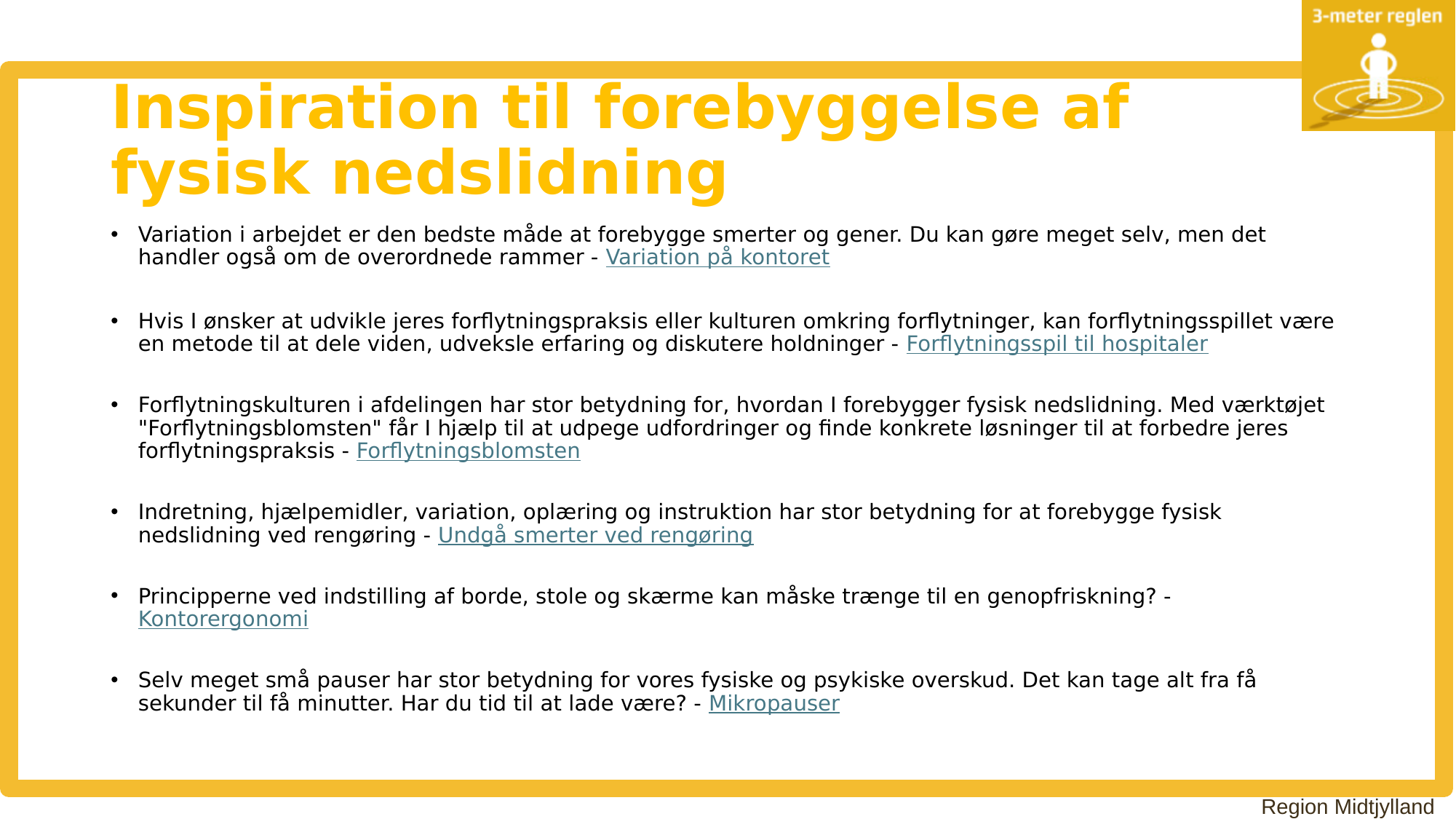

# Inspiration til forebyggelse af fysisk nedslidning
Variation i arbejdet er den bedste måde at forebygge smerter og gener. Du kan gøre meget selv, men det handler også om de overordnede rammer - Variation på kontoret
Hvis I ønsker at udvikle jeres forflytningspraksis eller kulturen omkring forflytninger, kan forflytningsspillet være en metode til at dele viden, udveksle erfaring og diskutere holdninger - Forflytningsspil til hospitaler
Forflytningskulturen i afdelingen har stor betydning for, hvordan I forebygger fysisk nedslidning. Med værktøjet "Forflytningsblomsten" får I hjælp til at udpege udfordringer og finde konkrete løsninger til at forbedre jeres forflytningspraksis - Forflytningsblomsten
Indretning, hjælpemidler, variation, oplæring og instruktion har stor betydning for at forebygge fysisk nedslidning ved rengøring - Undgå smerter ved rengøring
Principperne ved indstilling af borde, stole og skærme kan måske trænge til en genopfriskning? - Kontorergonomi
Selv meget små pauser har stor betydning for vores fysiske og psykiske overskud. Det kan tage alt fra få sekunder til få minutter. Har du tid til at lade være? - Mikropauser